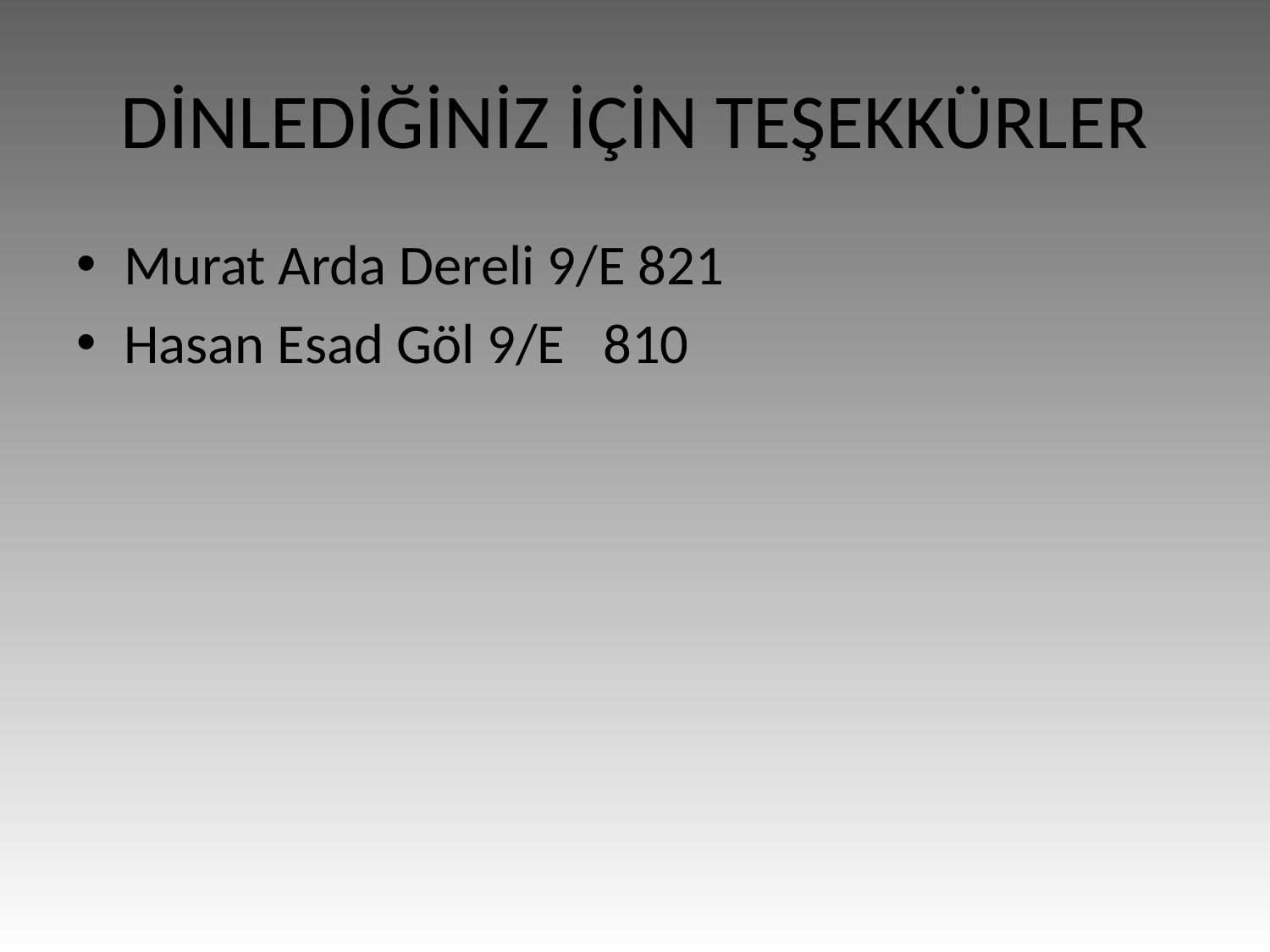

# DİNLEDİĞİNİZ İÇİN TEŞEKKÜRLER
Murat Arda Dereli 9/E 821
Hasan Esad Göl 9/E   810